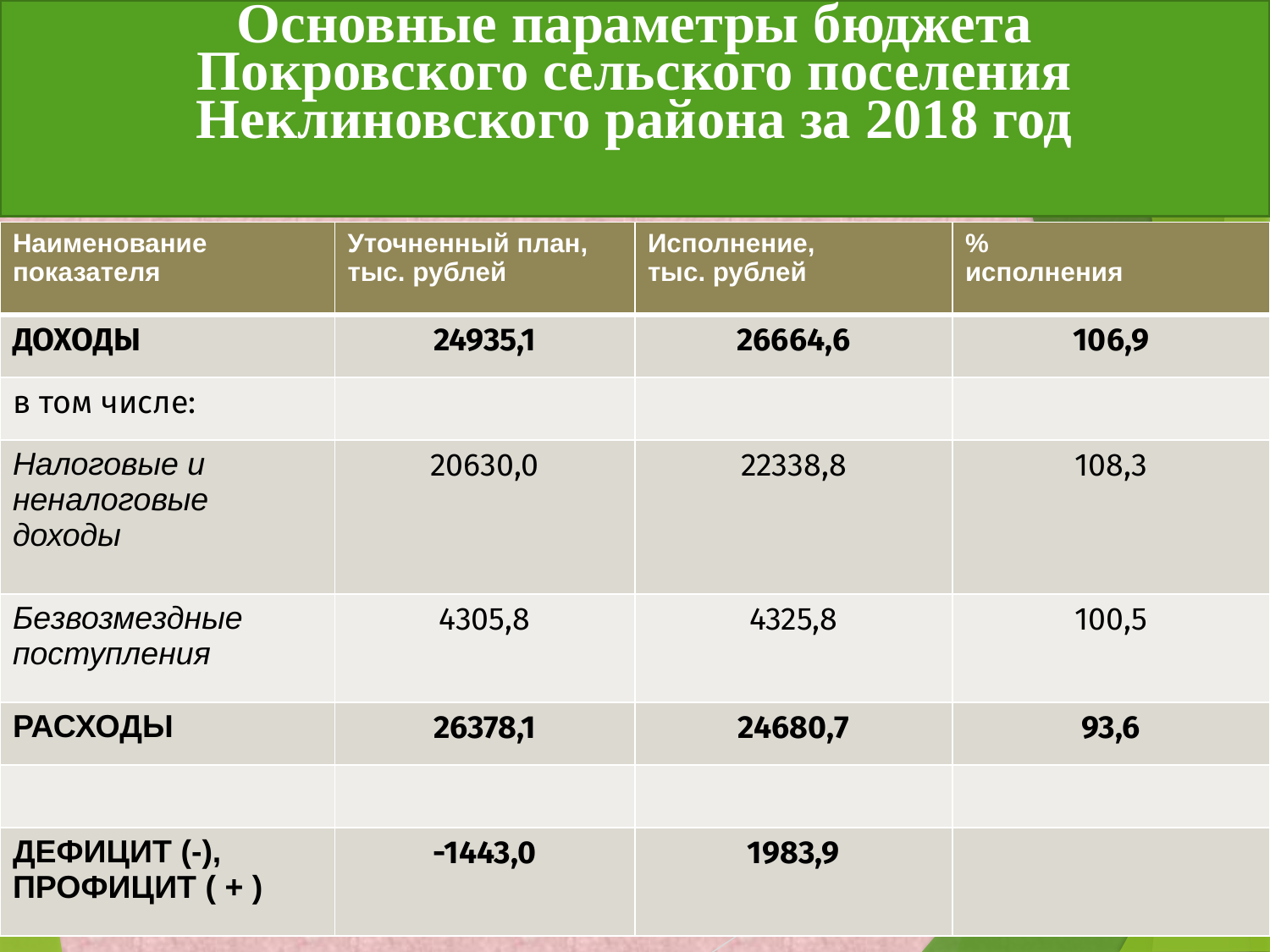

# Основные параметры бюджета Покровского сельского поселения Неклиновского района за 2018 год
| Наименование показателя | Уточненный план, тыс. рублей | Исполнение, тыс. рублей | % исполнения |
| --- | --- | --- | --- |
| ДОХОДЫ | 24935,1 | 26664,6 | 106,9 |
| в том числе: |  |  |  |
| Налоговые и неналоговые доходы | 20630,0 | 22338,8 | 108,3 |
| Безвозмездные поступления | 4305,8 | 4325,8 | 100,5 |
| РАСХОДЫ | 26378,1 | 24680,7 | 93,6 |
|  |  |  |  |
| ДЕФИЦИТ (-), ПРОФИЦИТ ( + ) | -1443,0 | 1983,9 |  |